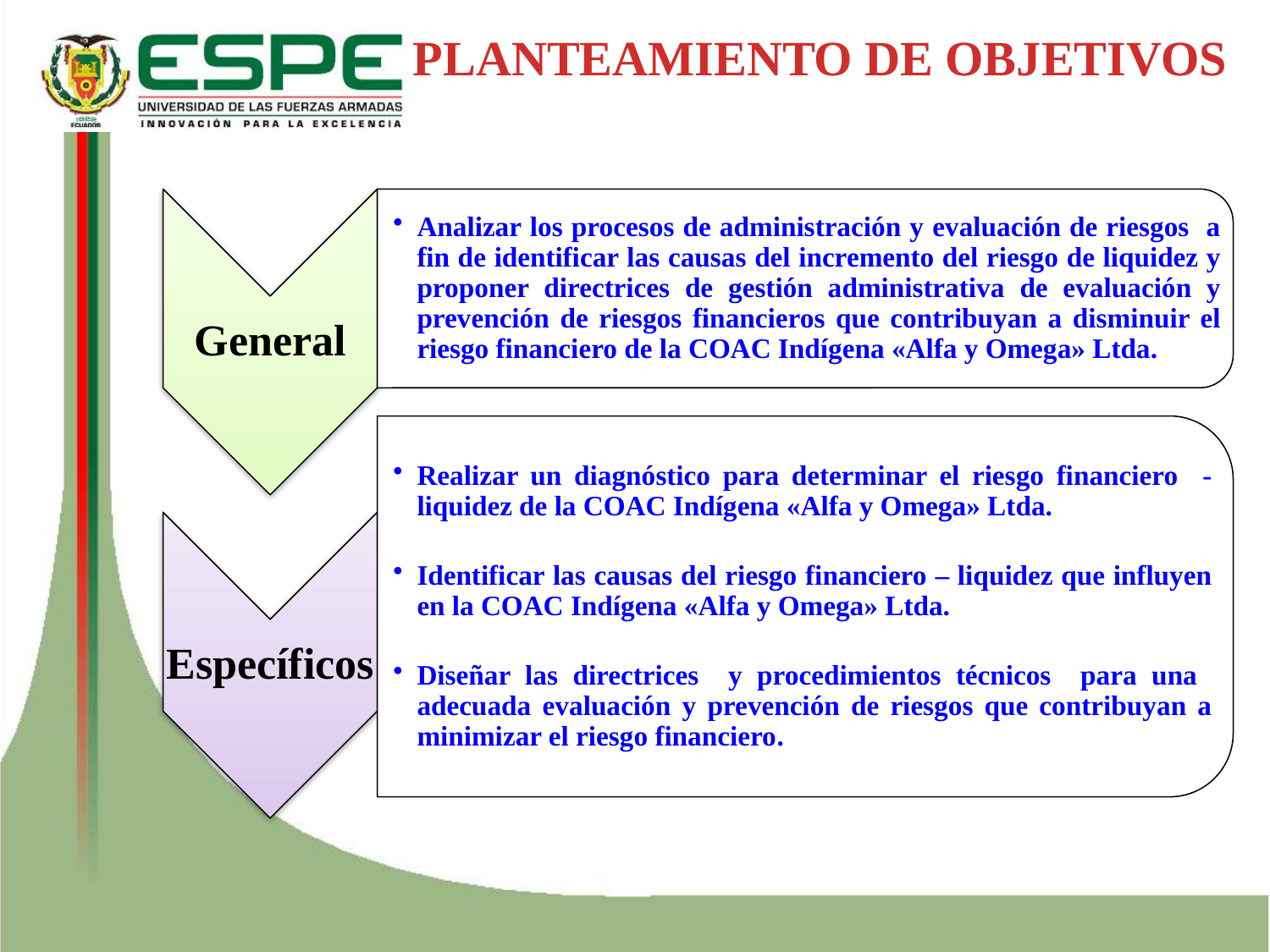

PLANTEAMIENTO DE OBJETIVOS
General
Analizar los procesos de administración y evaluación de riesgos  a fin de identificar las causas del incremento del riesgo de liquidez y proponer directrices de gestión administrativa de evaluación y prevención de riesgos financieros que contribuyan a disminuir el riesgo financiero de la COAC Indígena «Alfa y Omega» Ltda.
Específicos
Realizar un diagnóstico para determinar el riesgo financiero  - liquidez de la COAC Indígena «Alfa y Omega» Ltda.

Identificar las causas del riesgo financiero – liquidez que influyen en la COAC Indígena «Alfa y Omega» Ltda.

Diseñar las directrices  y procedimientos técnicos  para una  adecuada evaluación y prevención de riesgos que contribuyan a minimizar el riesgo financiero.